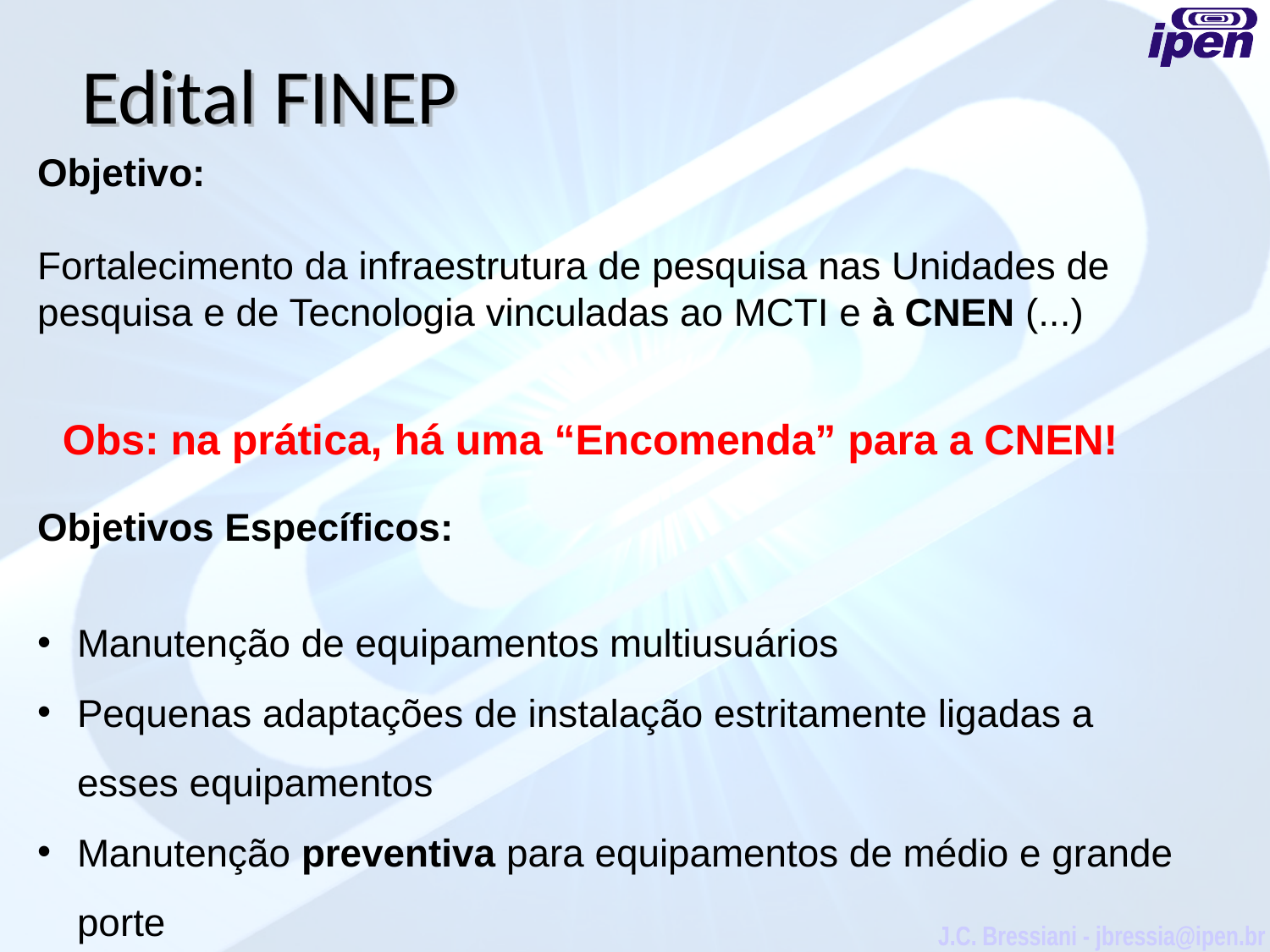

Edital FINEP
Objetivo:

Fortalecimento da infraestrutura de pesquisa nas Unidades de pesquisa e de Tecnologia vinculadas ao MCTI e à CNEN (...)
Obs: na prática, há uma “Encomenda” para a CNEN!
Objetivos Específicos:

Manutenção de equipamentos multiusuários
Pequenas adaptações de instalação estritamente ligadas a esses equipamentos
Manutenção preventiva para equipamentos de médio e grande porte